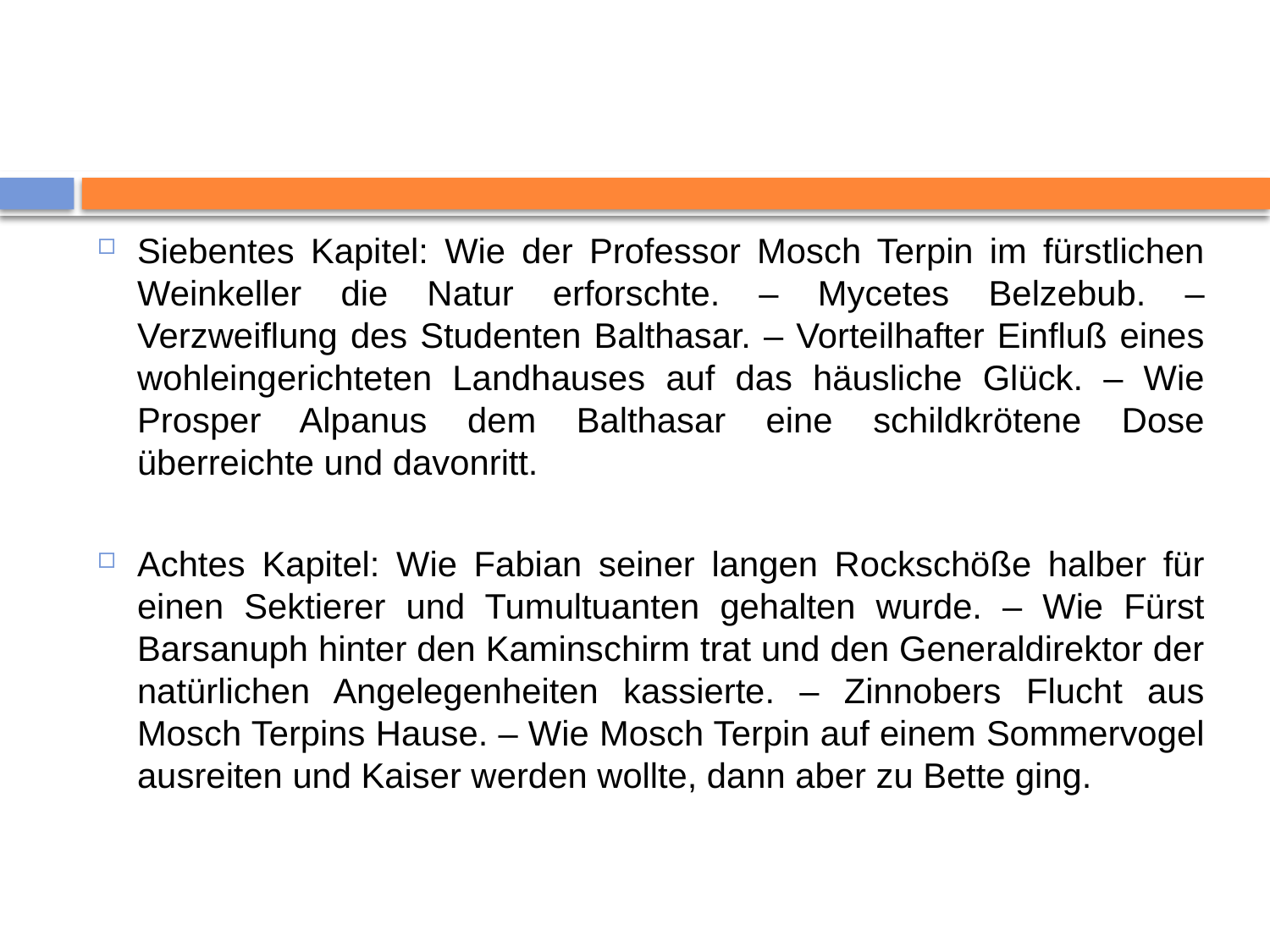

#
Siebentes Kapitel: Wie der Professor Mosch Terpin im fürstlichen Weinkeller die Natur erforschte. – Mycetes Belzebub. – Verzweiflung des Studenten Balthasar. – Vorteilhafter Einfluß eines wohleingerichteten Landhauses auf das häusliche Glück. – Wie Prosper Alpanus dem Balthasar eine schildkrötene Dose überreichte und davonritt.

Achtes Kapitel: Wie Fabian seiner langen Rockschöße halber für einen Sektierer und Tumultuanten gehalten wurde. – Wie Fürst Barsanuph hinter den Kaminschirm trat und den Generaldirektor der natürlichen Angelegenheiten kassierte. – Zinnobers Flucht aus Mosch Terpins Hause. – Wie Mosch Terpin auf einem Sommervogel ausreiten und Kaiser werden wollte, dann aber zu Bette ging.